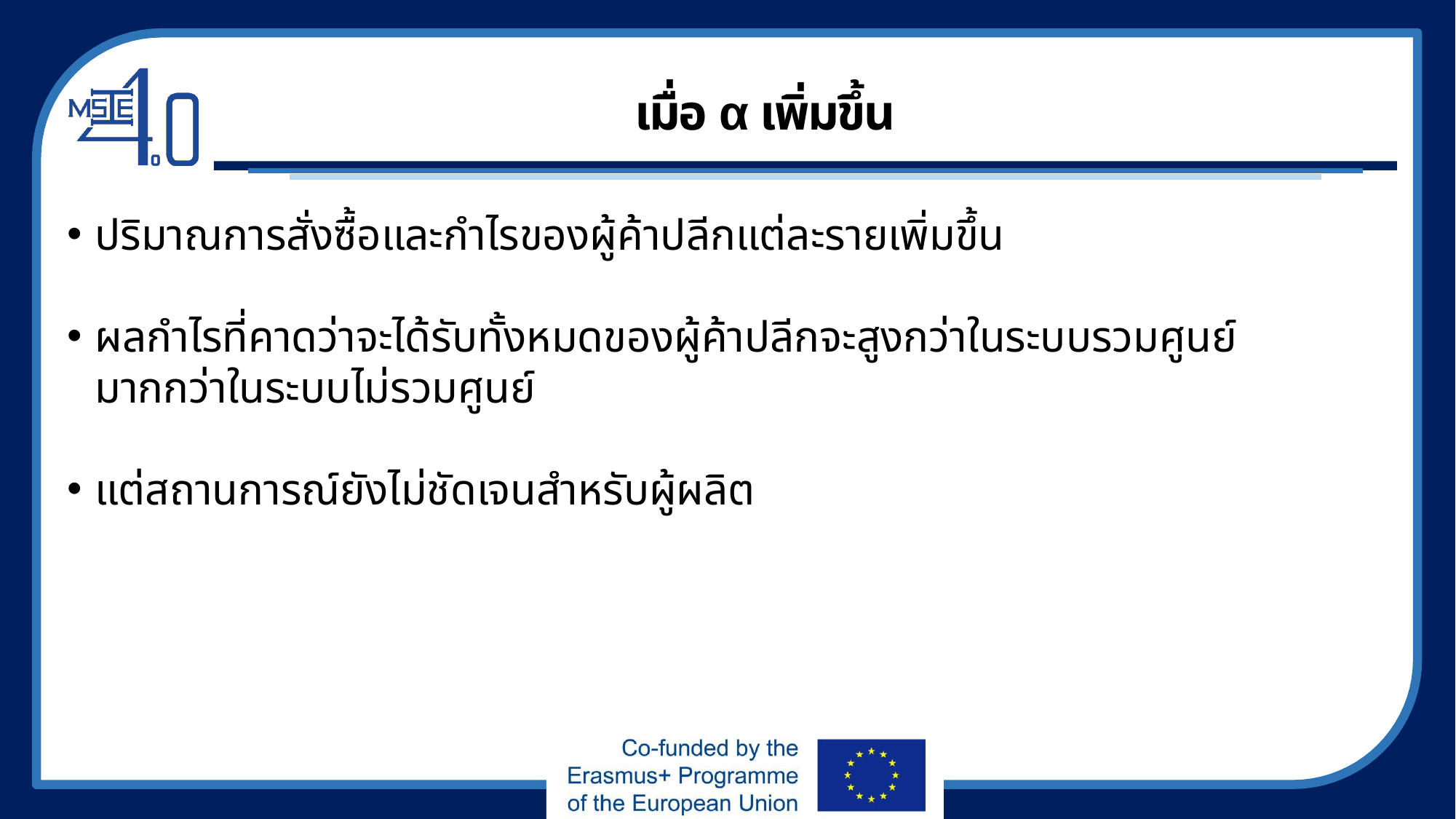

# เมื่อ α เพิ่มขึ้น

ปริมาณการสั่งซื้อและกำไรของผู้ค้าปลีกแต่ละรายเพิ่มขึ้น

ผลกำไรที่คาดว่าจะได้รับทั้งหมดของผู้ค้าปลีกจะสูงกว่าในระบบรวมศูนย์มากกว่าในระบบไม่รวมศูนย์

แต่สถานการณ์ยังไม่ชัดเจนสำหรับผู้ผลิต